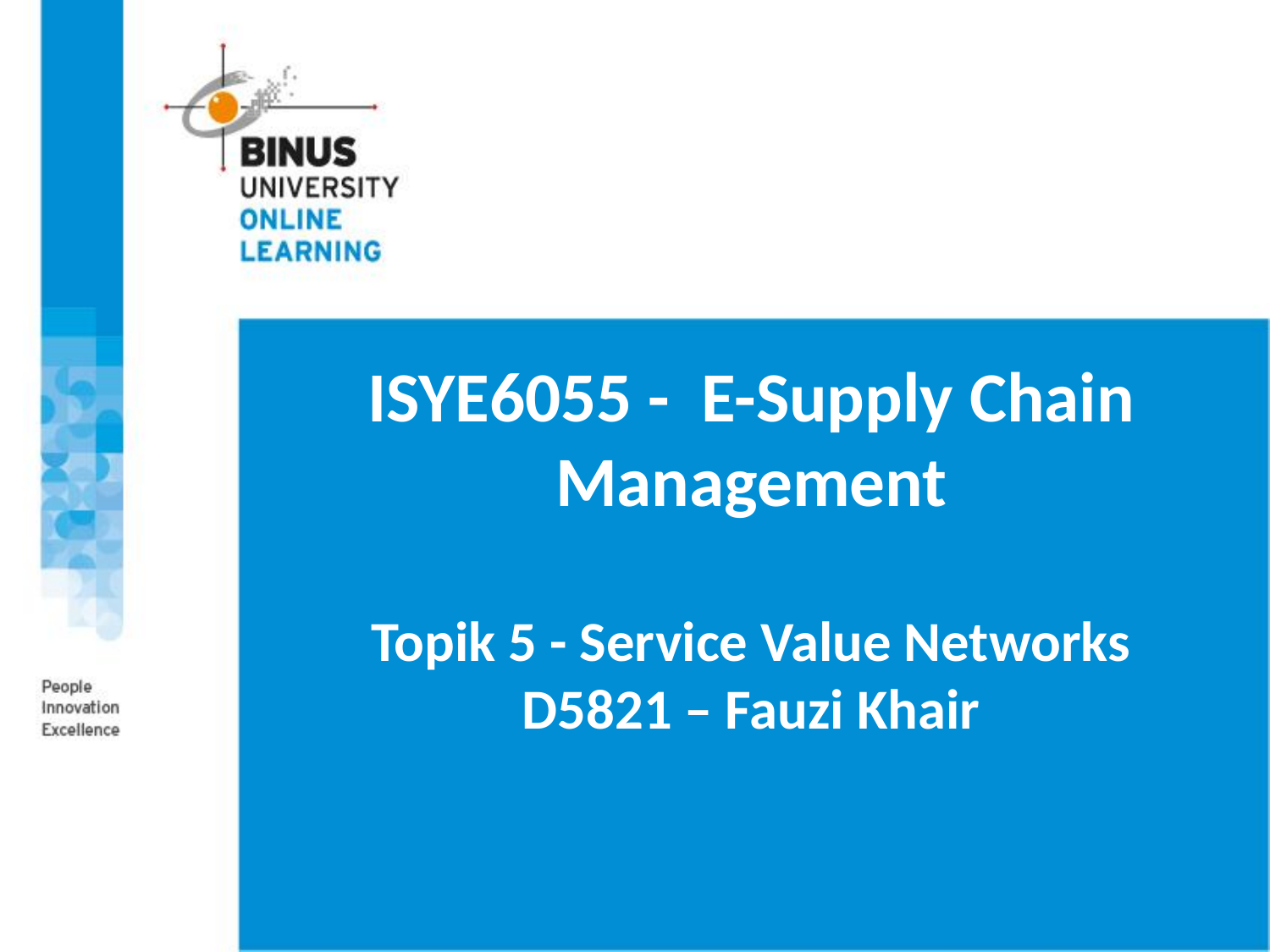

# ISYE6055 -  E-Supply Chain Management Topik 5 - Service Value Networks
D5821 – Fauzi Khair